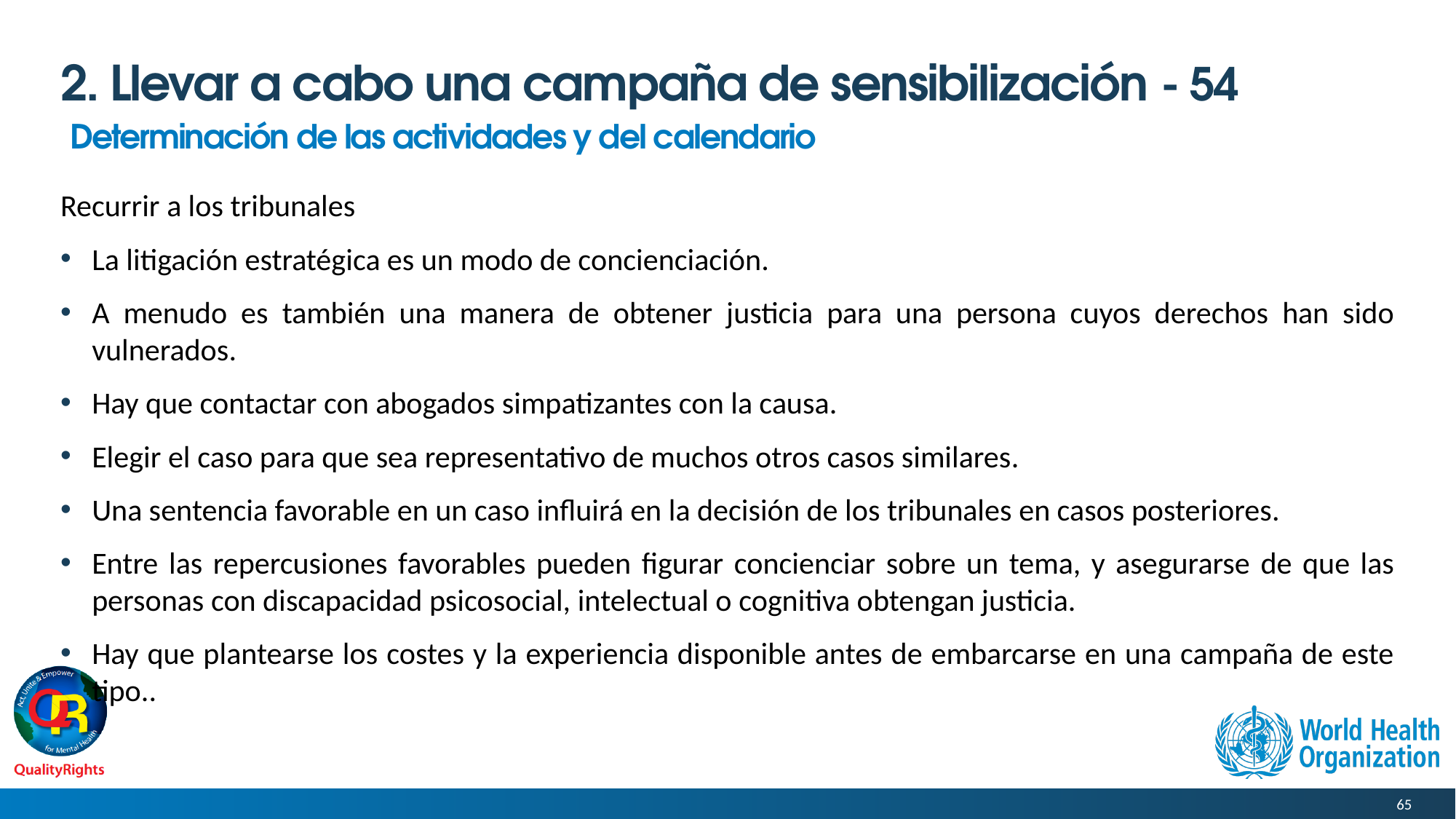

# 2. Llevar a cabo una campaña de sensibilización - 54
 Determinación de las actividades y del calendario
Recurrir a los tribunales
La litigación estratégica es un modo de concienciación.
A menudo es también una manera de obtener justicia para una persona cuyos derechos han sido vulnerados.
Hay que contactar con abogados simpatizantes con la causa.
Elegir el caso para que sea representativo de muchos otros casos similares.
Una sentencia favorable en un caso influirá en la decisión de los tribunales en casos posteriores.
Entre las repercusiones favorables pueden figurar concienciar sobre un tema, y asegurarse de que las personas con discapacidad psicosocial, intelectual o cognitiva obtengan justicia.
Hay que plantearse los costes y la experiencia disponible antes de embarcarse en una campaña de este tipo..